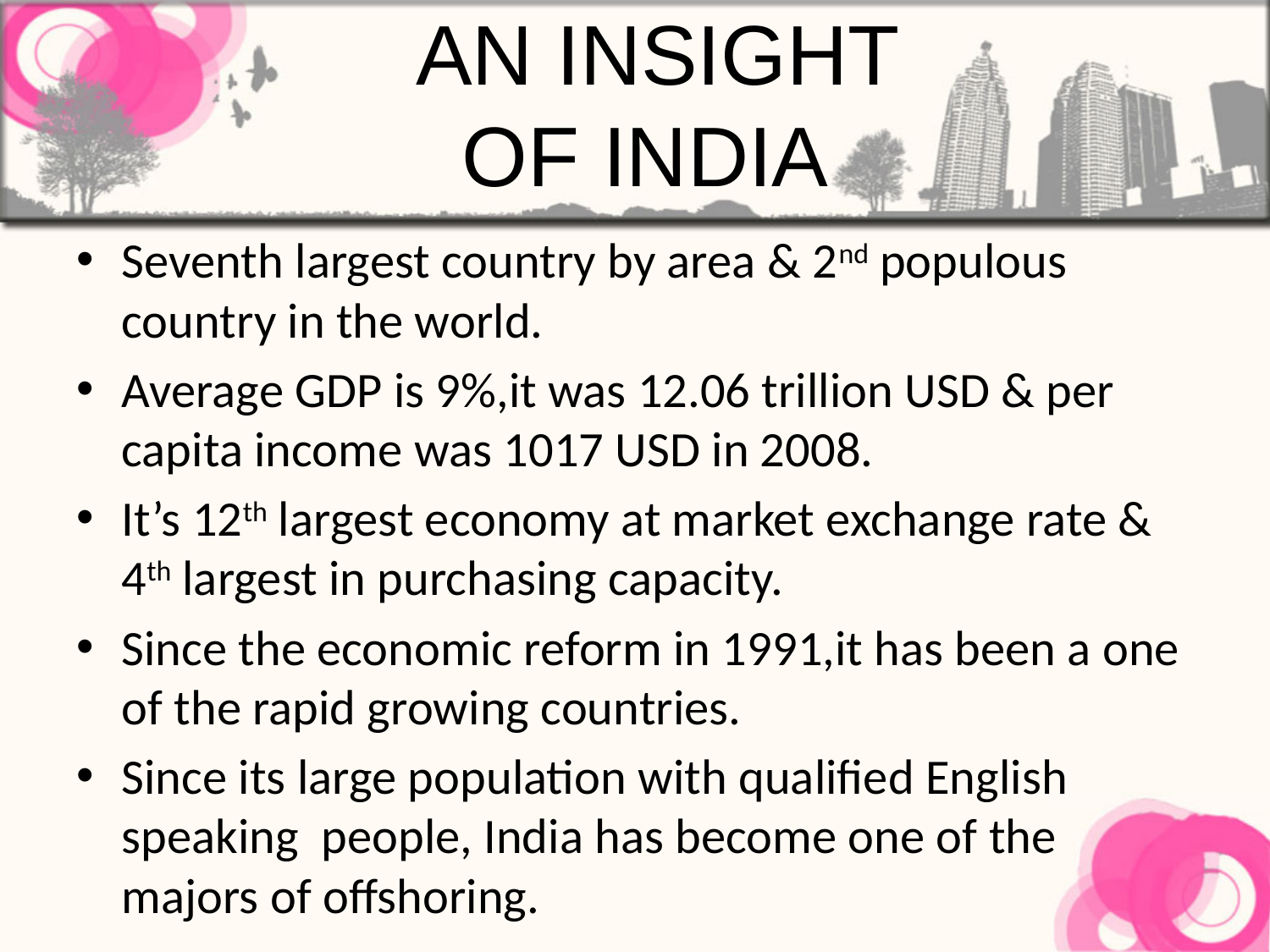

AN INSIGHT OF INDIA
Seventh largest country by area & 2nd populous country in the world.
Average GDP is 9%,it was 12.06 trillion USD & per capita income was 1017 USD in 2008.
It’s 12th largest economy at market exchange rate & 4th largest in purchasing capacity.
Since the economic reform in 1991,it has been a one of the rapid growing countries.
Since its large population with qualified English speaking  people, India has become one of the majors of offshoring.